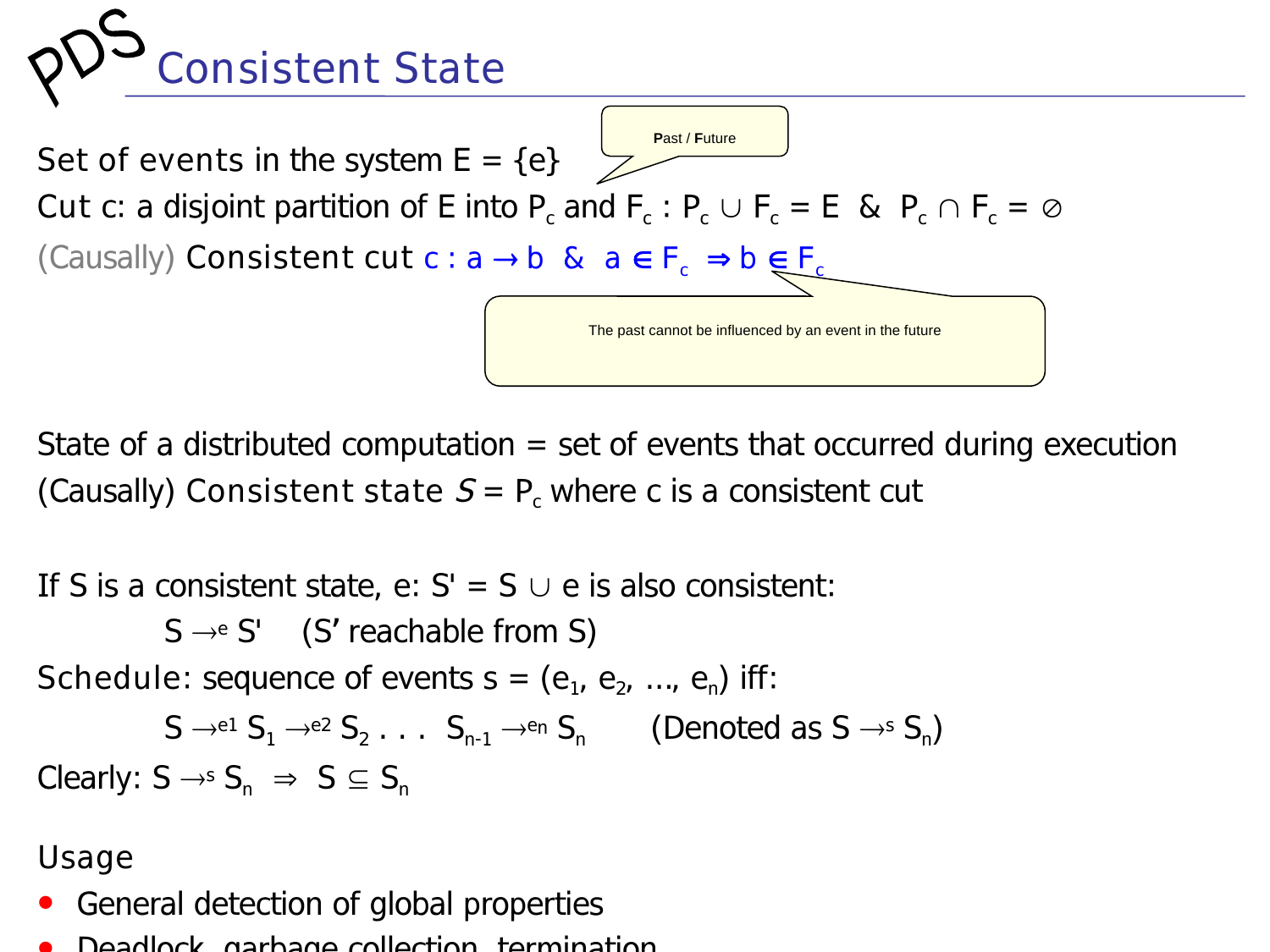

# Consistent State
Past / Future
Set of events in the system E = {e}
Cut c: a disjoint partition of E into Pc and Fc : Pc ∪ Fc = E  &  Pc ∩ Fc = ∅
(Causally) Consistent cut c : a → b  &  a ∈ Fc  ⇒ b ∈ Fc

State of a distributed computation = set of events that occurred during execution
(Causally) Consistent state S = Pc where c is a consistent cut

If S is a consistent state, e: S' = S ∪ e is also consistent:
	S →e S'    (S’ reachable from S)
Schedule: sequence of events s = (e1, e2, ..., en) iff:
	S →e1 S1 →e2 S2 . . .  Sn-1 →en Sn       (Denoted as S →s Sn)
Clearly: S →s Sn  ⇒  S ⊆ Sn

Usage
General detection of global properties
Deadlock, garbage collection, termination
The past cannot be influenced by an event in the future